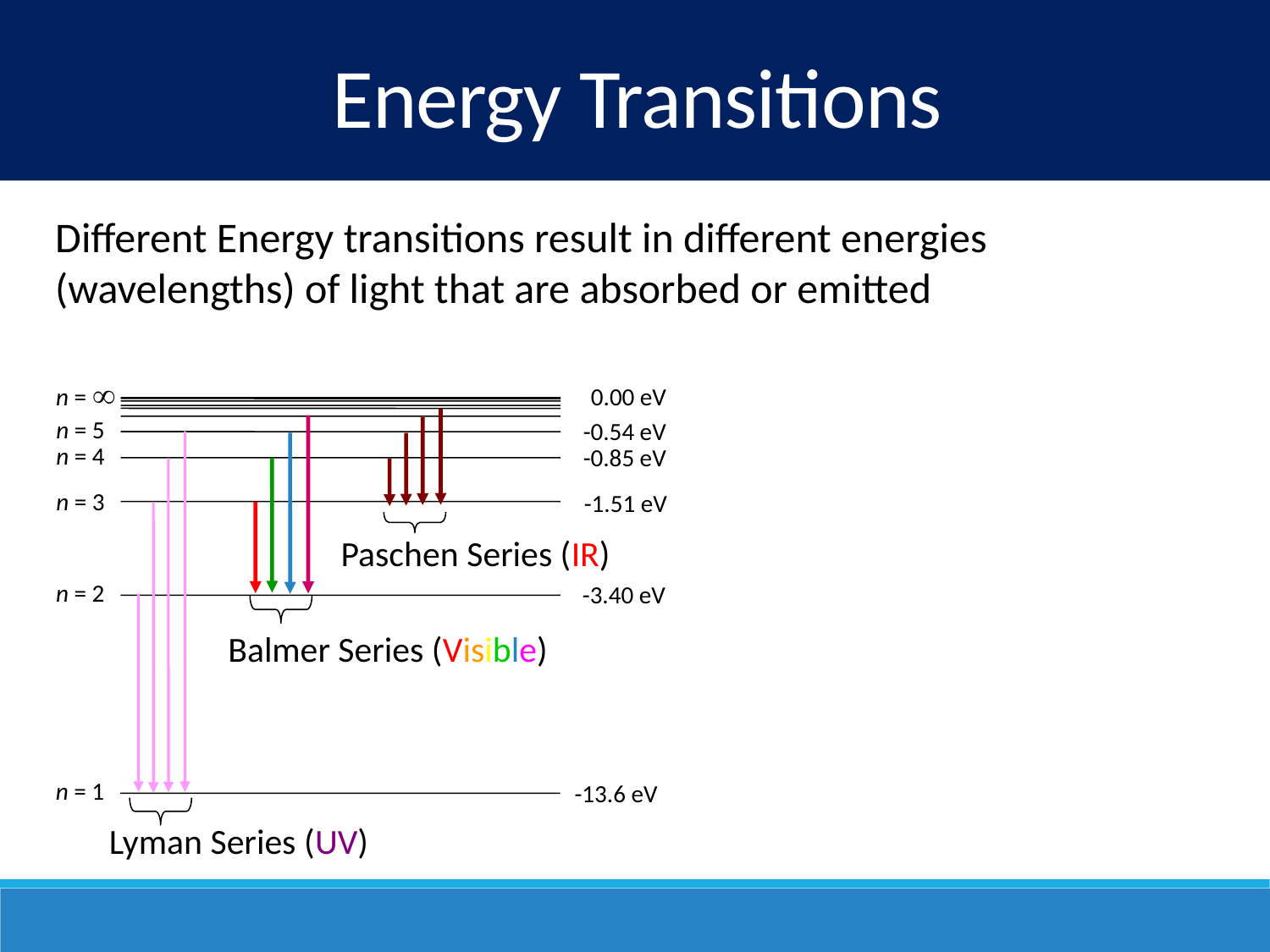

Energy Transitions
Different Energy transitions result in different energies (wavelengths) of light that are absorbed or emitted
n = ∞
0.00 eV

n = 5

-0.54 eV

n = 4
-0.85 eV

n = 3
-1.51 eV

Paschen Series (IR)
n = 2
-3.40 eV

Balmer Series (Visible)
n = 1
-13.6 eV

Lyman Series (UV)